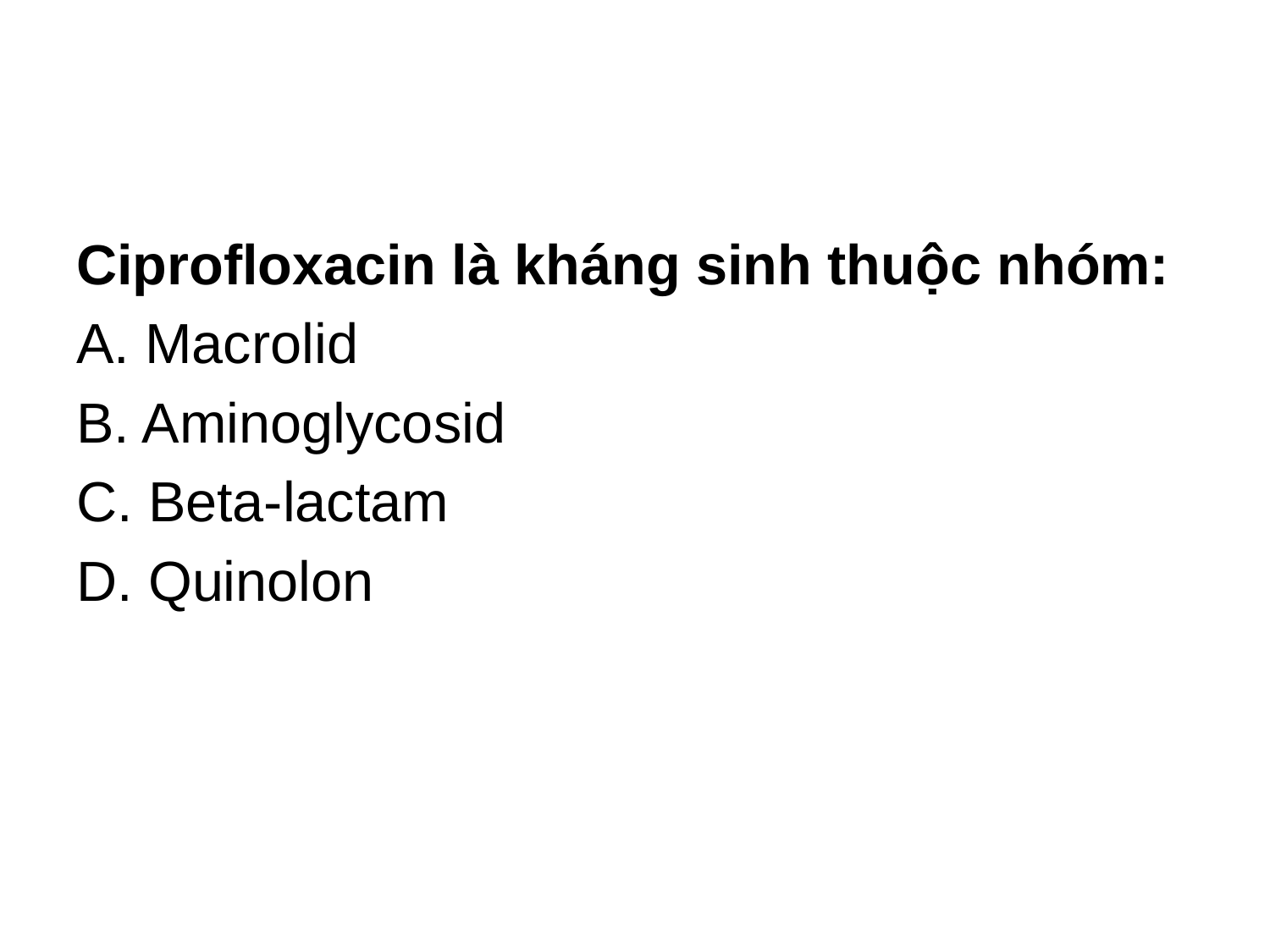

#
Ciprofloxacin là kháng sinh thuộc nhóm:
A. Macrolid
B. Aminoglycosid
C. Beta-lactam
D. Quinolon